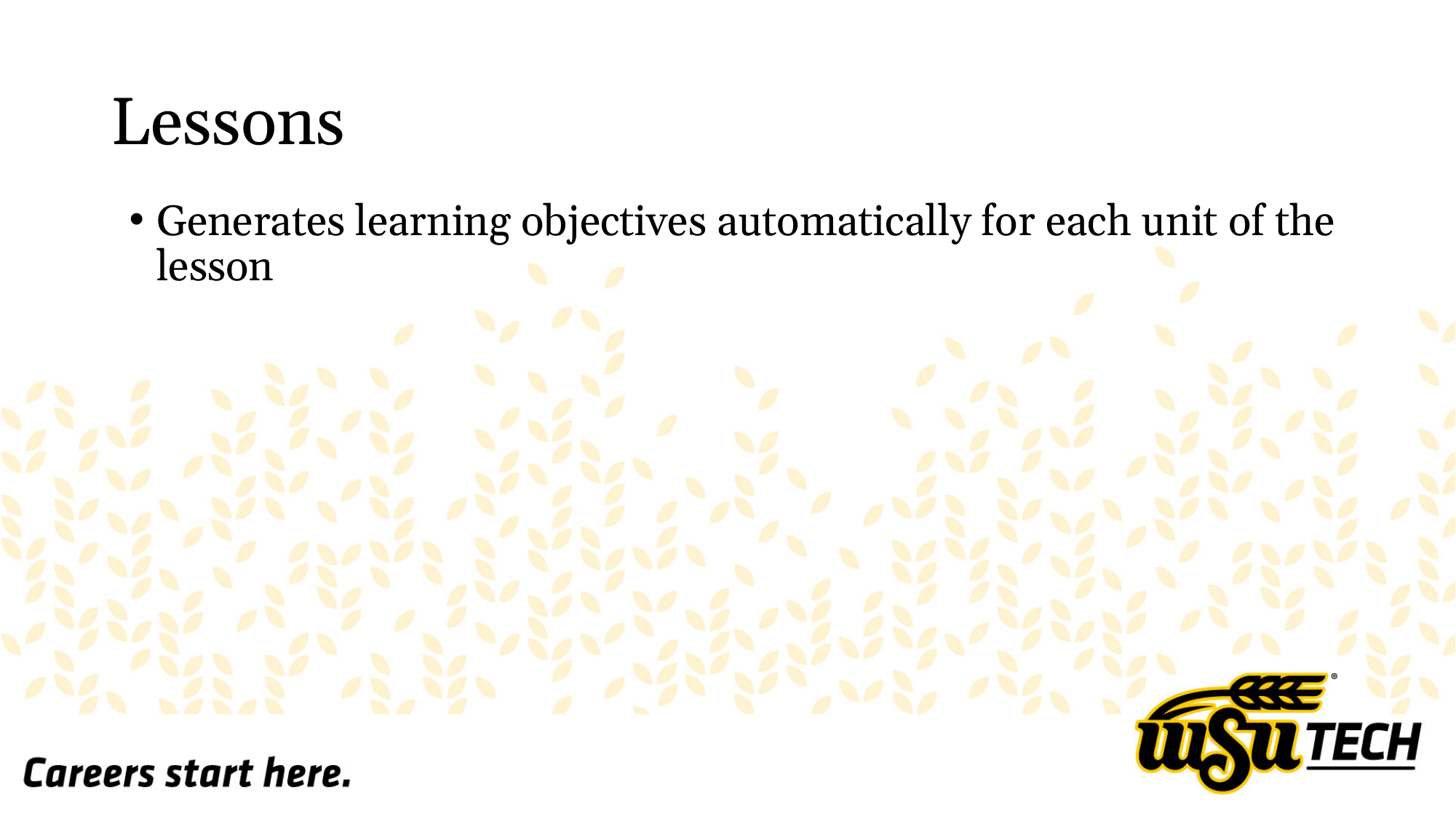

# Lessons

Generates learning objectives automatically for each unit of the lesson